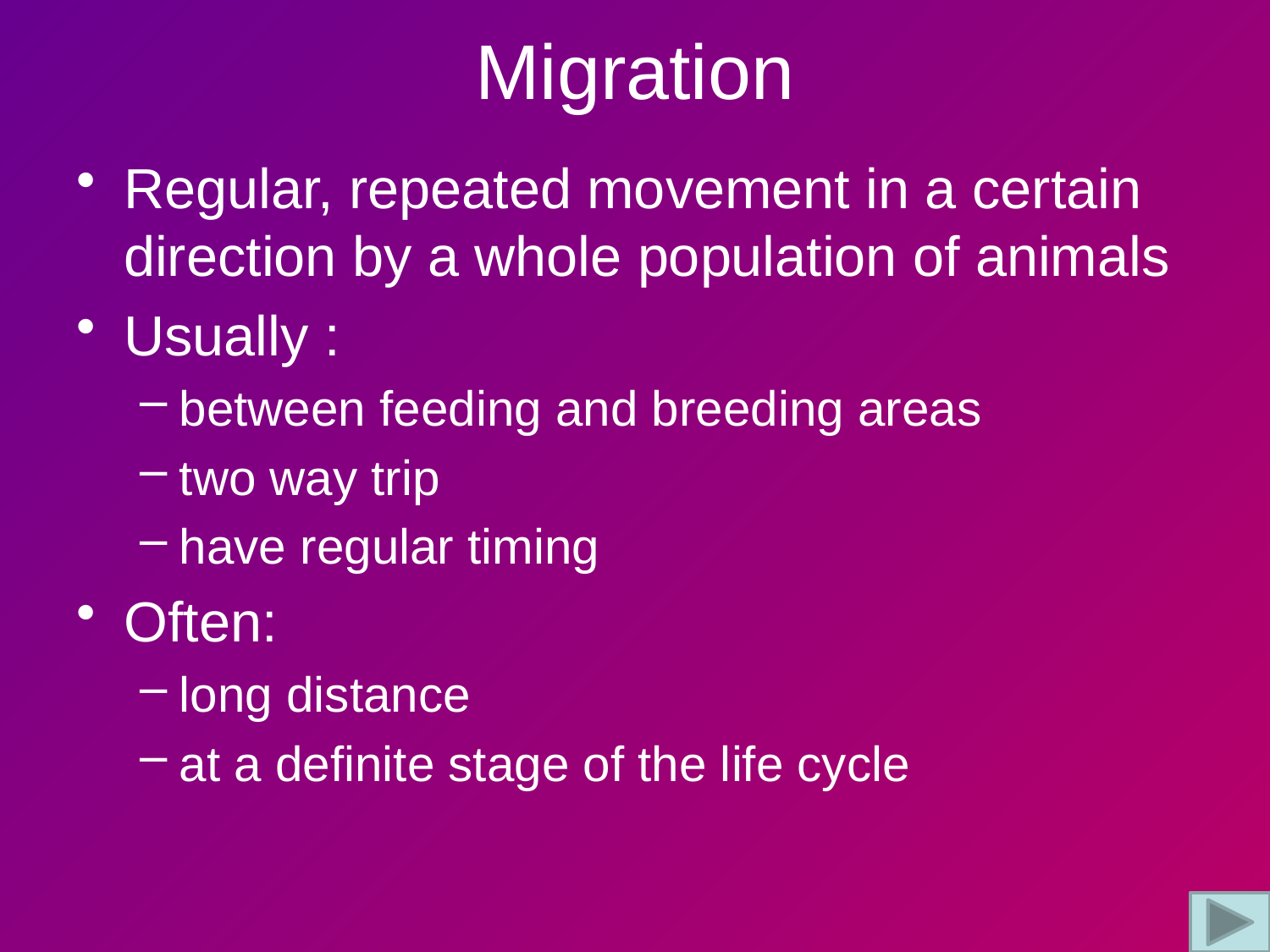

# Migration
Regular, repeated movement in a certain direction by a whole population of animals
Usually :
between feeding and breeding areas
two way trip
have regular timing
Often:
long distance
at a definite stage of the life cycle